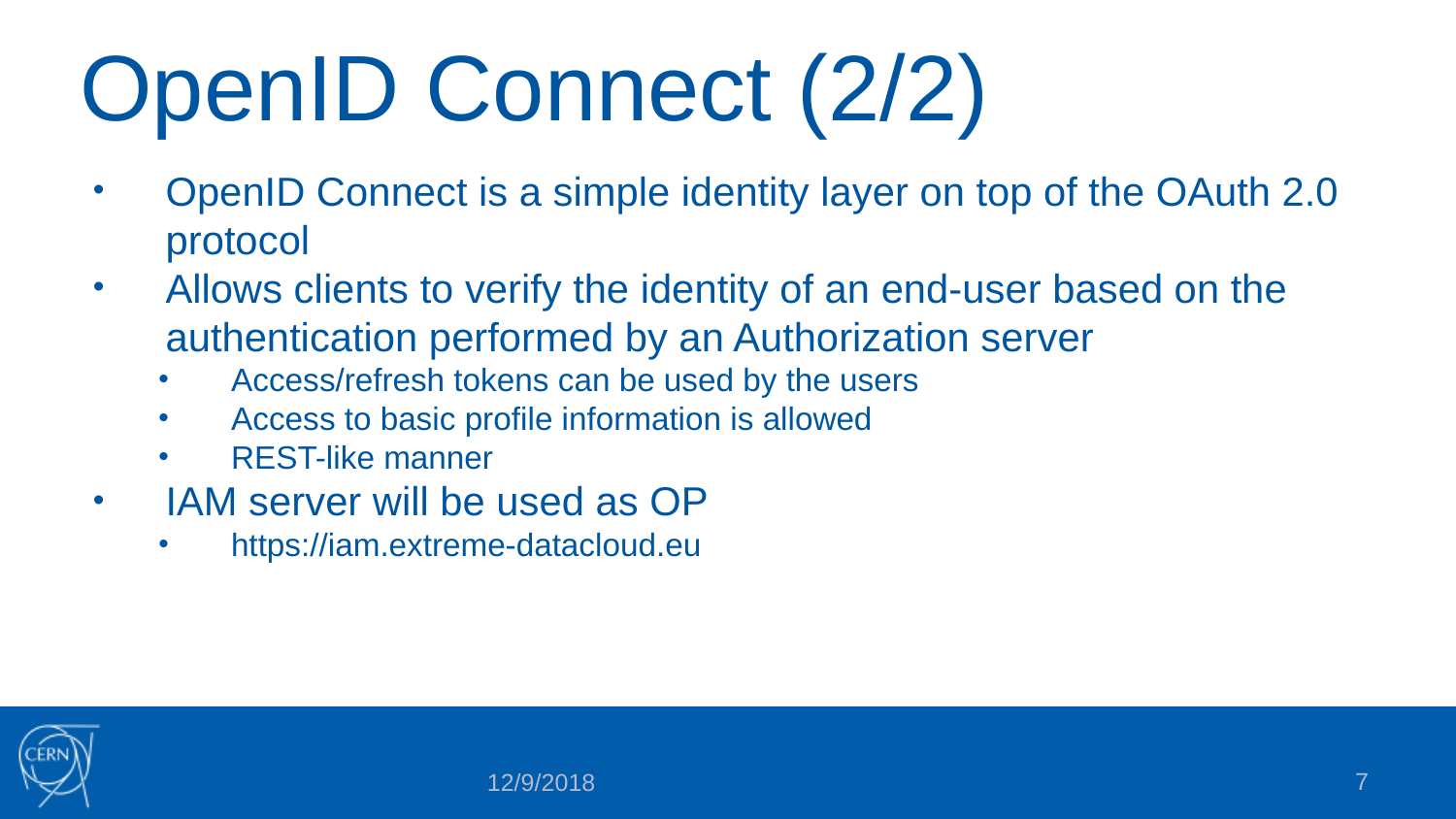

OpenID Connect (2/2)
OpenID Connect is a simple identity layer on top of the OAuth 2.0 protocol
Allows clients to verify the identity of an end-user based on the authentication performed by an Authorization server
Access/refresh tokens can be used by the users
Access to basic profile information is allowed
REST-like manner
IAM server will be used as OP
https://iam.extreme-datacloud.eu
7
12/9/2018